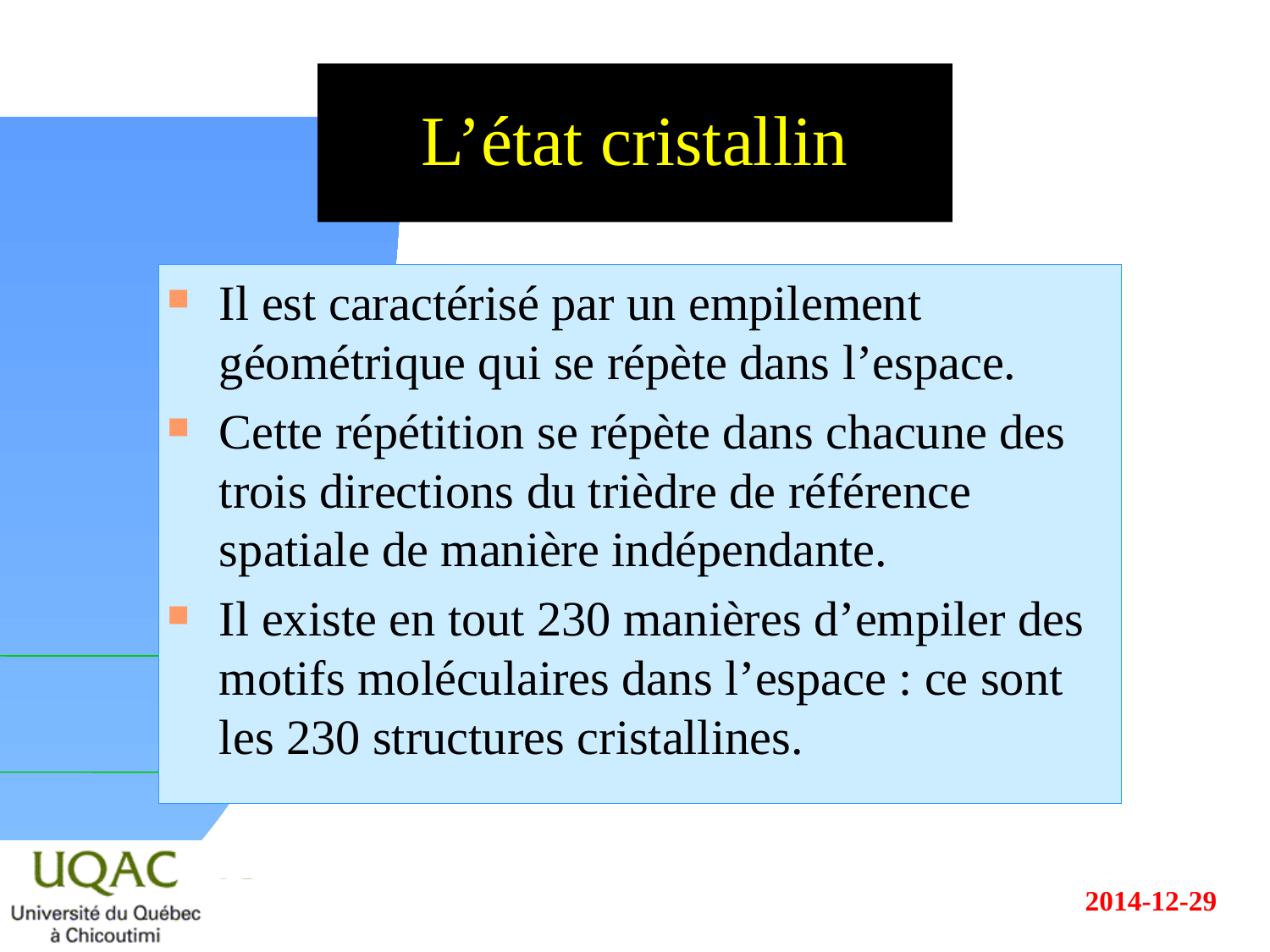

# L’état cristallin
Il est caractérisé par un empilement géométrique qui se répète dans l’espace.
Cette répétition se répète dans chacune des trois directions du trièdre de référence spatiale de manière indépendante.
Il existe en tout 230 manières d’empiler des motifs moléculaires dans l’espace : ce sont les 230 structures cristallines.